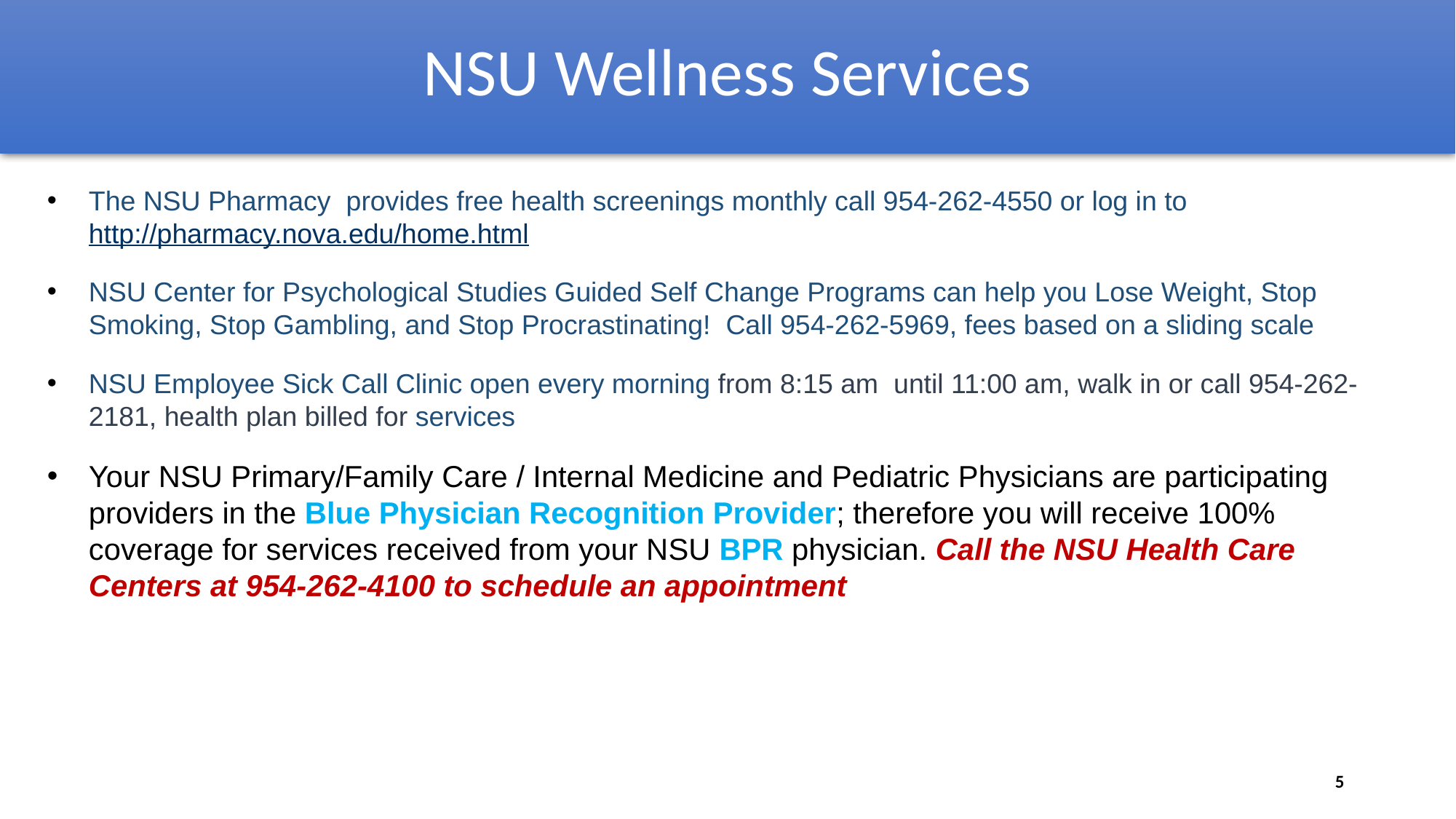

NSU Wellness Services
NSU WELLNESS SERVICES
The NSU Pharmacy  provides free health screenings monthly call 954-262-4550 or log in to http://pharmacy.nova.edu/home.html
NSU Center for Psychological Studies Guided Self Change Programs can help you Lose Weight, Stop Smoking, Stop Gambling, and Stop Procrastinating!  Call 954-262-5969, fees based on a sliding scale
NSU Employee Sick Call Clinic open every morning from 8:15 am  until 11:00 am, walk in or call 954-262-2181, health plan billed for services
Your NSU Primary/Family Care / Internal Medicine and Pediatric Physicians are participating providers in the Blue Physician Recognition Provider; therefore you will receive 100% coverage for services received from your NSU BPR physician. Call the NSU Health Care Centers at 954-262-4100 to schedule an appointment
5